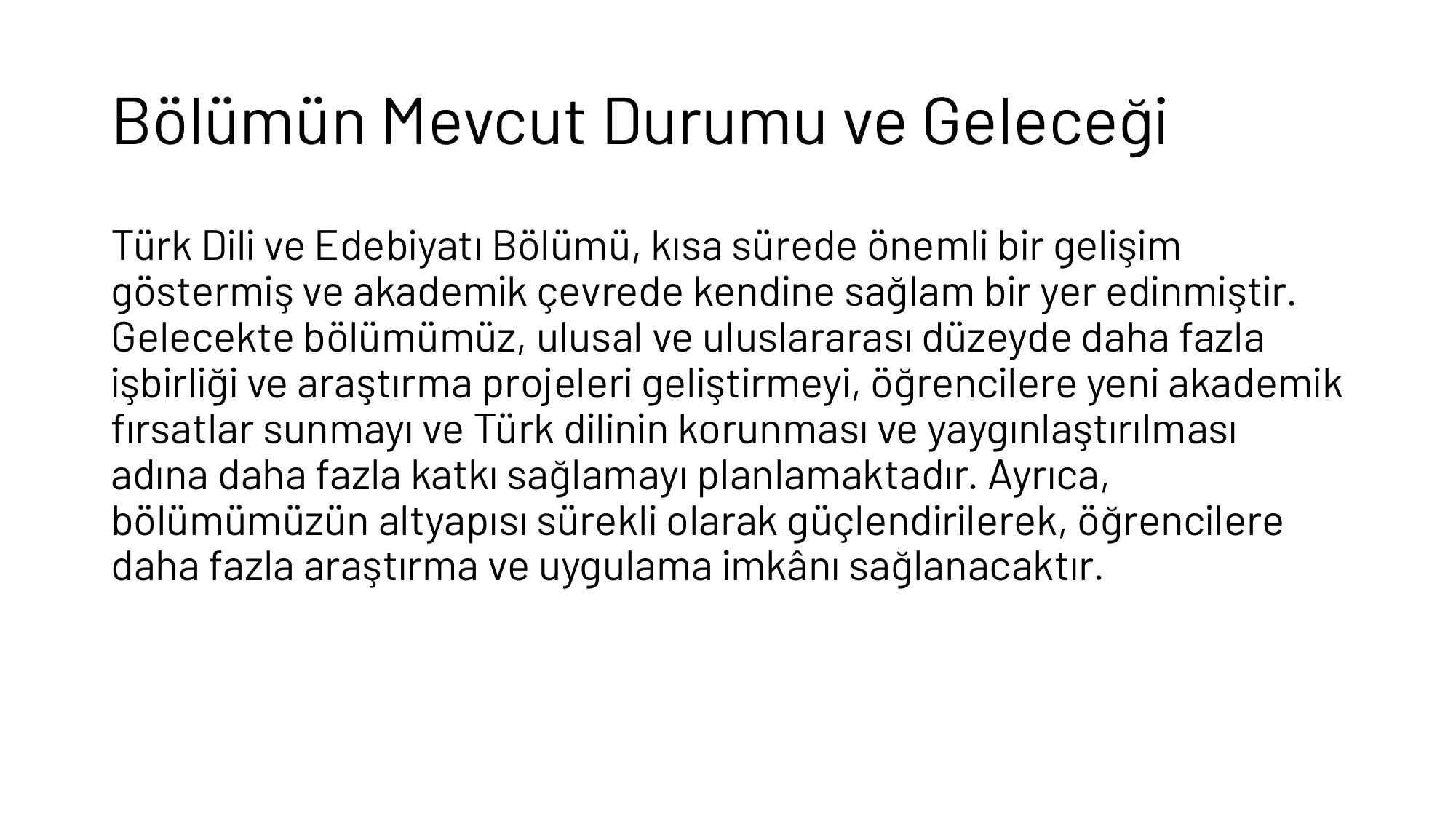

# Bölümün Mevcut Durumu ve Geleceği
Türk Dili ve Edebiyatı Bölümü, kısa sürede önemli bir gelişim göstermiş ve akademik çevrede kendine sağlam bir yer edinmiştir. Gelecekte bölümümüz, ulusal ve uluslararası düzeyde daha fazla işbirliği ve araştırma projeleri geliştirmeyi, öğrencilere yeni akademik fırsatlar sunmayı ve Türk dilinin korunması ve yaygınlaştırılması adına daha fazla katkı sağlamayı planlamaktadır. Ayrıca, bölümümüzün altyapısı sürekli olarak güçlendirilerek, öğrencilere daha fazla araştırma ve uygulama imkânı sağlanacaktır.